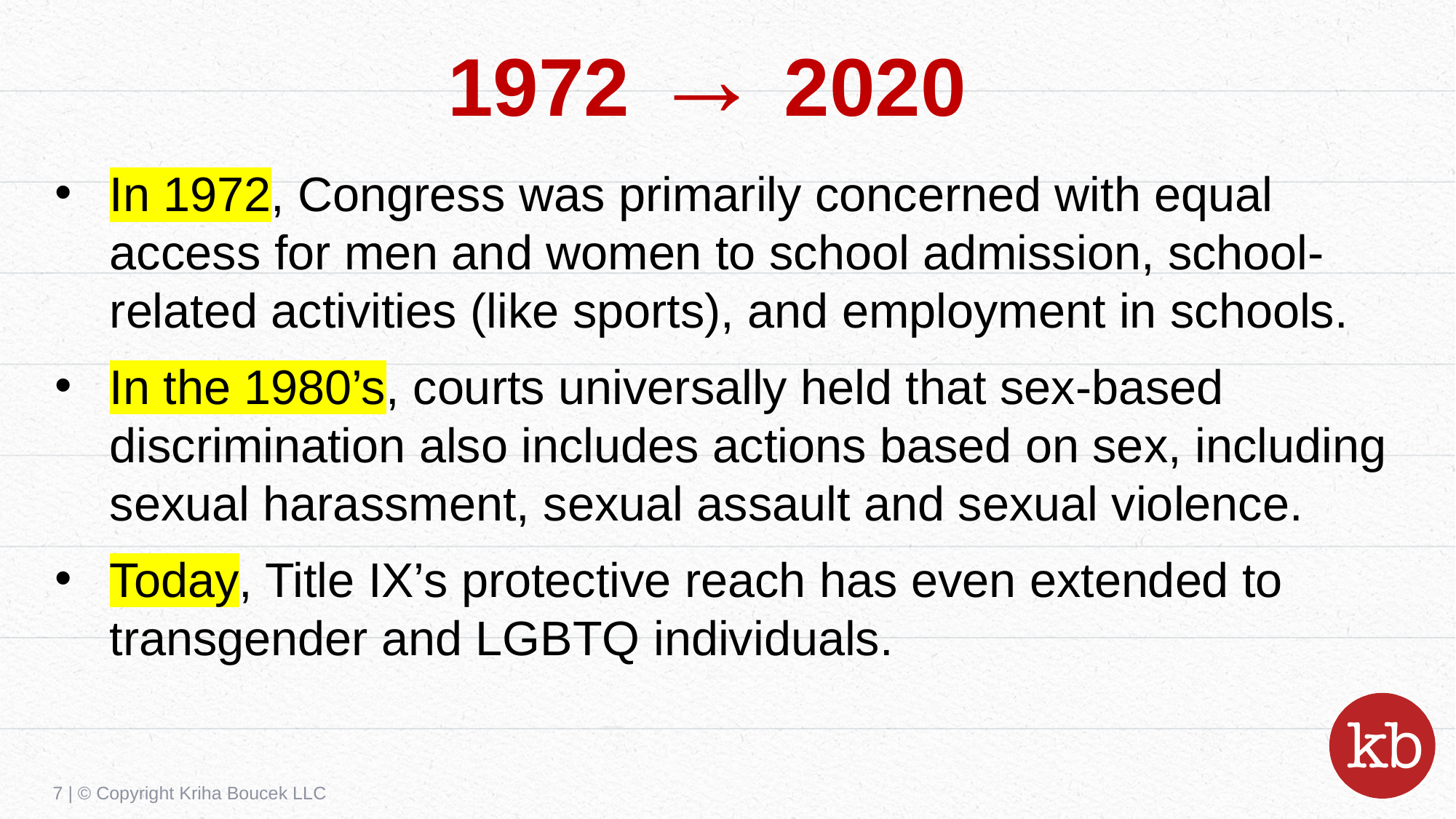

# 1972 → 2020
In 1972, Congress was primarily concerned with equal access for men and women to school admission, school-related activities (like sports), and employment in schools.
In the 1980’s, courts universally held that sex-based discrimination also includes actions based on sex, including sexual harassment, sexual assault and sexual violence.
Today, Title IX’s protective reach has even extended to transgender and LGBTQ individuals.